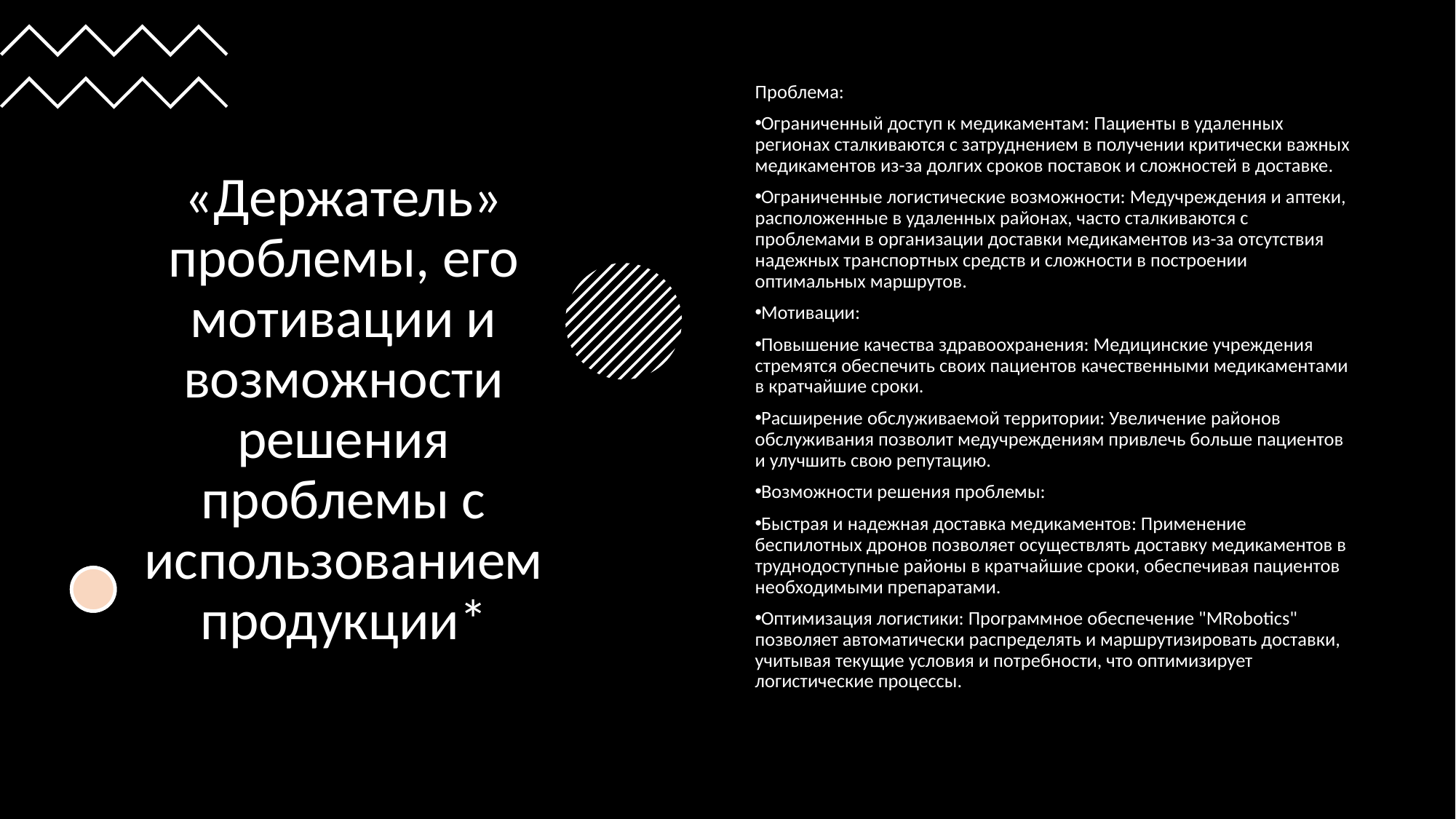

Проблема:
Ограниченный доступ к медикаментам: Пациенты в удаленных регионах сталкиваются с затруднением в получении критически важных медикаментов из-за долгих сроков поставок и сложностей в доставке.
Ограниченные логистические возможности: Медучреждения и аптеки, расположенные в удаленных районах, часто сталкиваются с проблемами в организации доставки медикаментов из-за отсутствия надежных транспортных средств и сложности в построении оптимальных маршрутов.
Мотивации:
Повышение качества здравоохранения: Медицинские учреждения стремятся обеспечить своих пациентов качественными медикаментами в кратчайшие сроки.
Расширение обслуживаемой территории: Увеличение районов обслуживания позволит медучреждениям привлечь больше пациентов и улучшить свою репутацию.
Возможности решения проблемы:
Быстрая и надежная доставка медикаментов: Применение беспилотных дронов позволяет осуществлять доставку медикаментов в труднодоступные районы в кратчайшие сроки, обеспечивая пациентов необходимыми препаратами.
Оптимизация логистики: Программное обеспечение "MRobotics" позволяет автоматически распределять и маршрутизировать доставки, учитывая текущие условия и потребности, что оптимизирует логистические процессы.

# «Держатель» проблемы, его мотивации и возможности решения проблемы с использованием продукции*